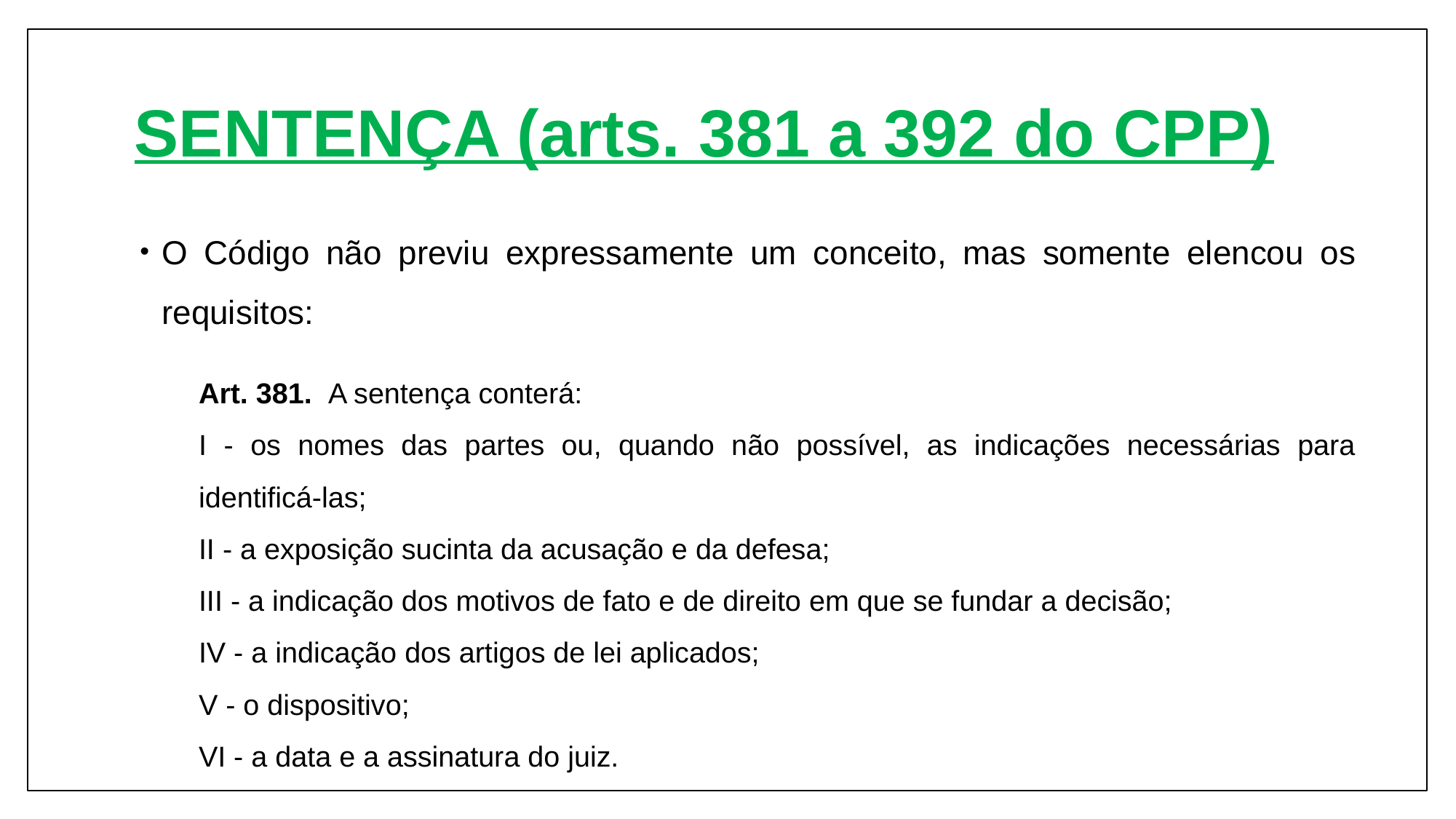

# SENTENÇA (arts. 381 a 392 do CPP)
O Código não previu expressamente um conceito, mas somente elencou os requisitos:

Art. 381.  A sentença conterá:
I - os nomes das partes ou, quando não possível, as indicações necessárias para identificá-las;
II - a exposição sucinta da acusação e da defesa;
III - a indicação dos motivos de fato e de direito em que se fundar a decisão;
IV - a indicação dos artigos de lei aplicados;
V - o dispositivo;
VI - a data e a assinatura do juiz.